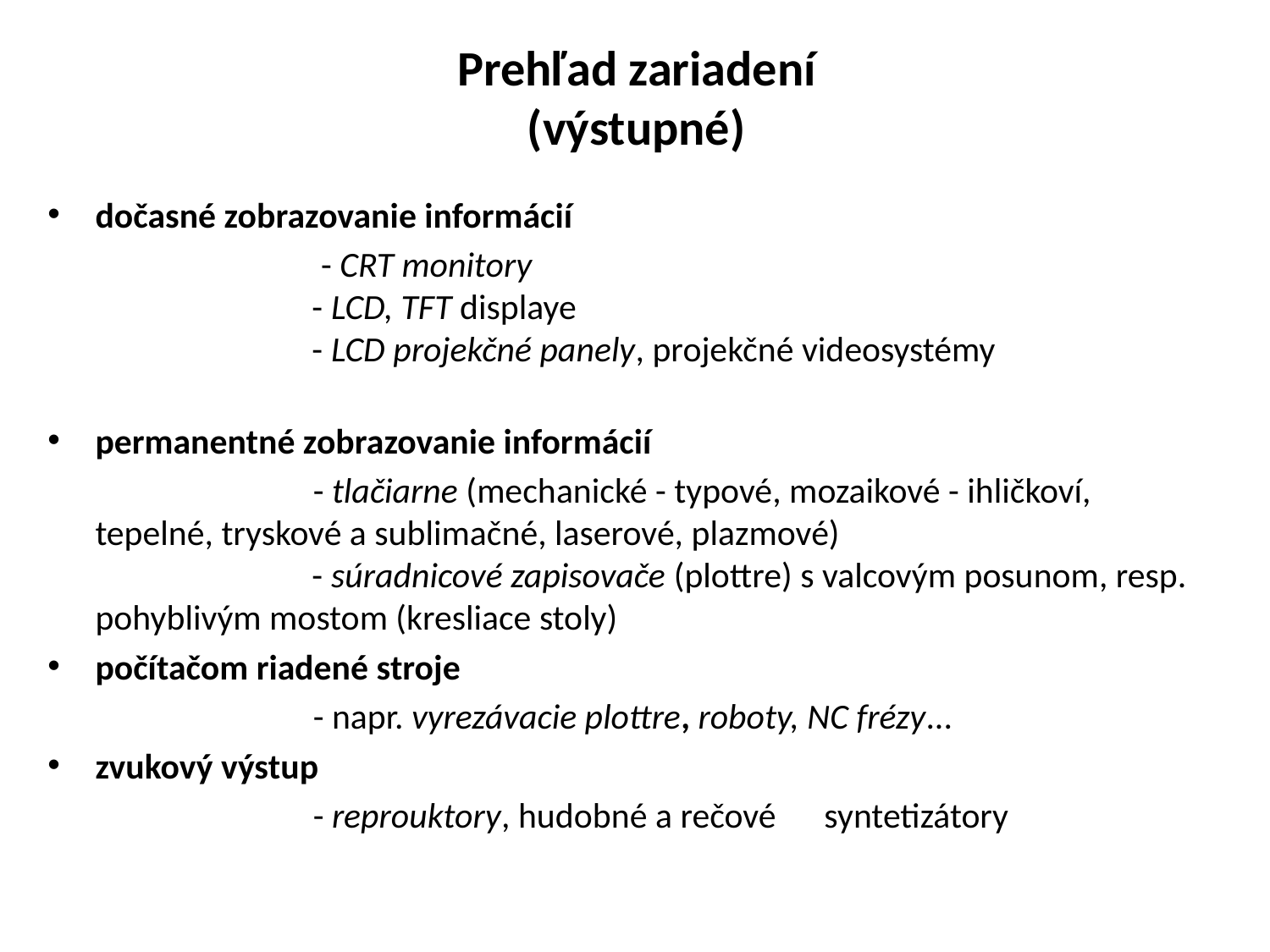

# Prehľad zariadení (výstupné)
dočasné zobrazovanie informácií
                                  - CRT monitory
                           - LCD, TFT displaye
                           - LCD projekčné panely, projekčné videosystémy
permanentné zobrazovanie informácií
                                 - tlačiarne (mechanické - typové, mozaikové - ihličkoví, tepelné, tryskové a sublimačné, laserové, plazmové)
                           - súradnicové zapisovače (plottre) s valcovým posunom, resp. pohyblivým mostom (kresliace stoly)
počítačom riadené stroje
                                 - napr. vyrezávacie plottre, roboty, NC frézy...
zvukový výstup
                                 - reprouktory, hudobné a rečové      syntetizátory